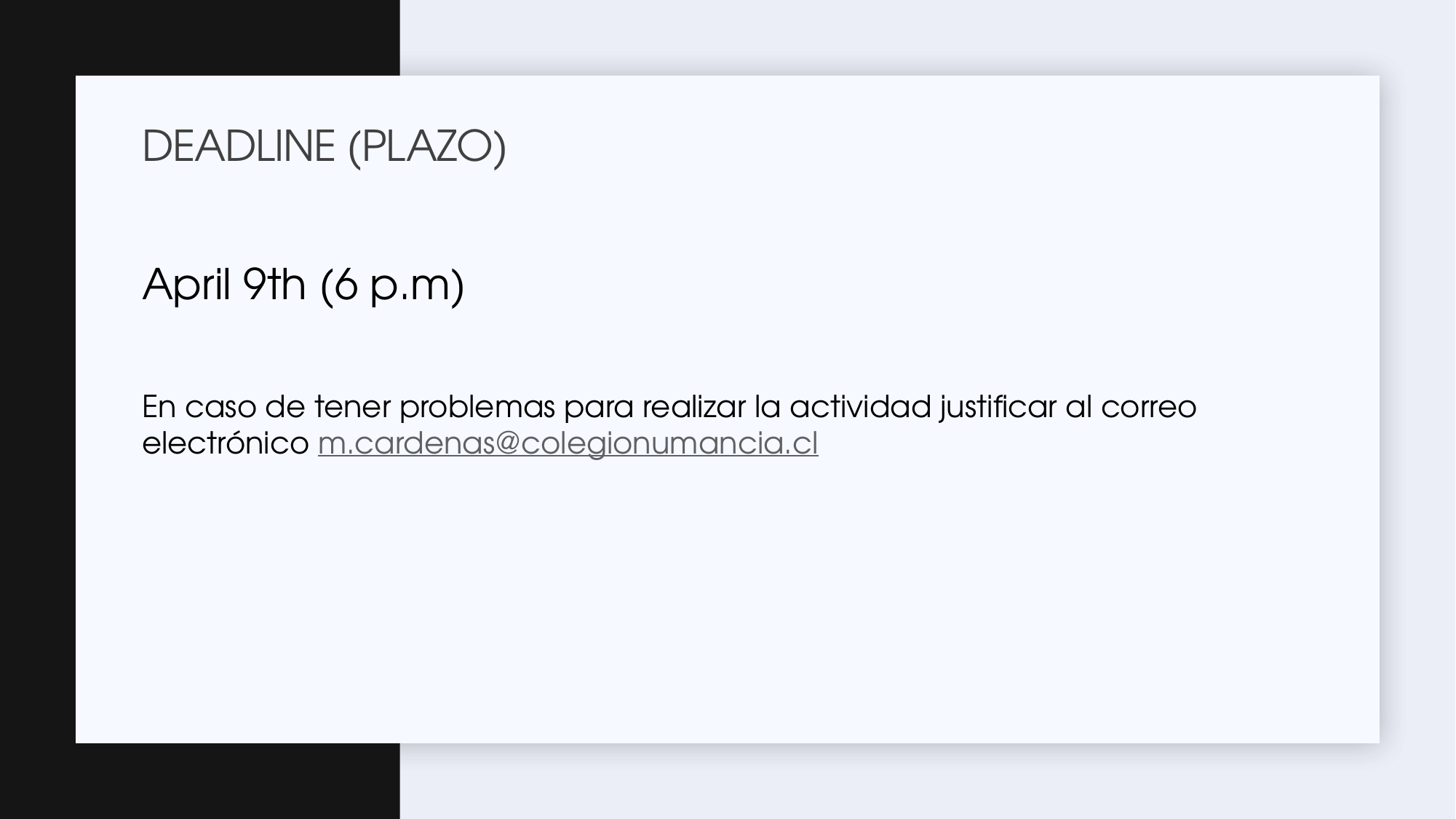

# Deadline (Plazo)
April 9th (6 p.m)

En caso de tener problemas para realizar la actividad justificar al correo electrónico m.cardenas@colegionumancia.cl